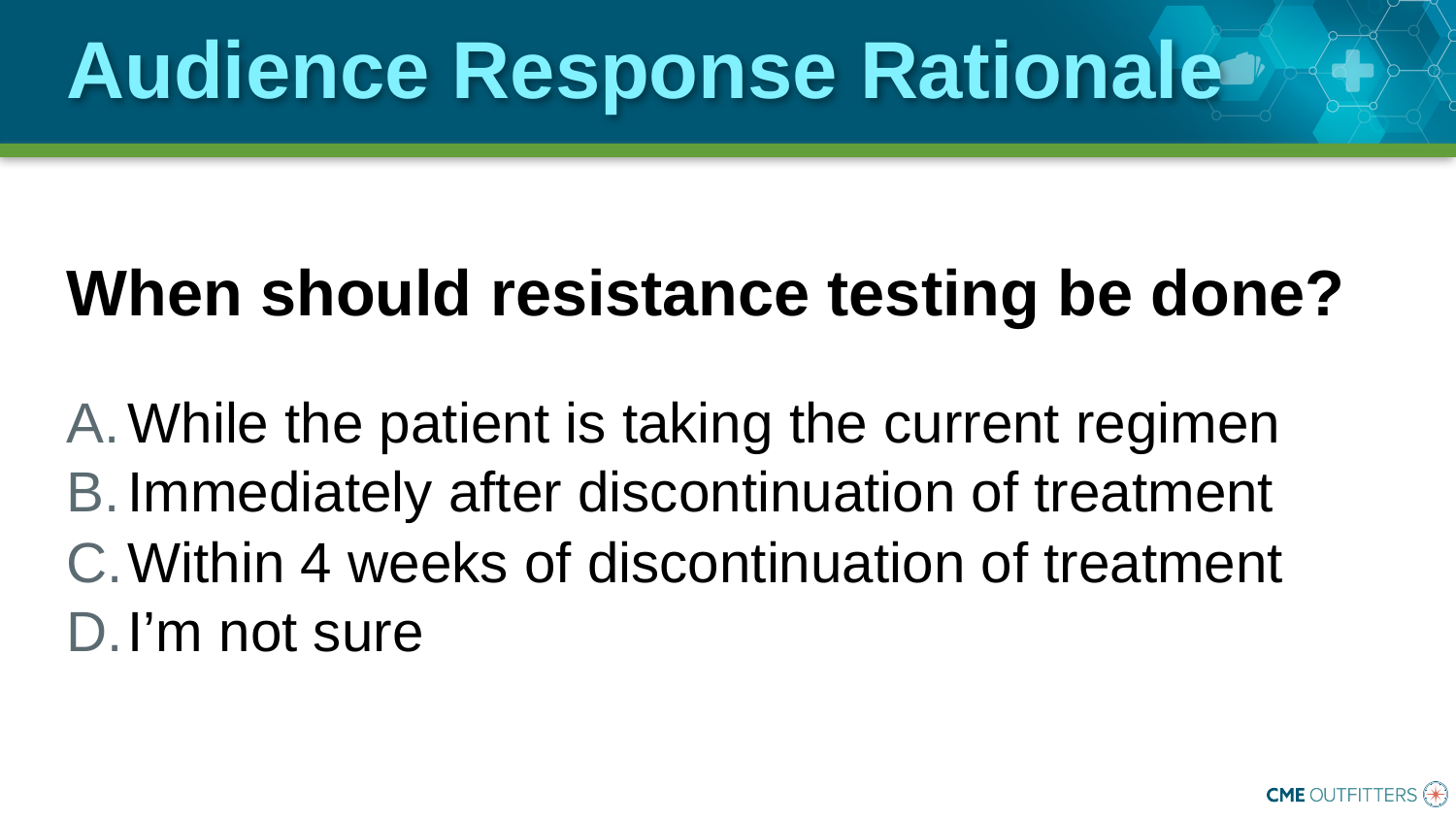

# Audience Response Rationale
When should resistance testing be done?
While the patient is taking the current regimen
Immediately after discontinuation of treatment
Within 4 weeks of discontinuation of treatment
I’m not sure